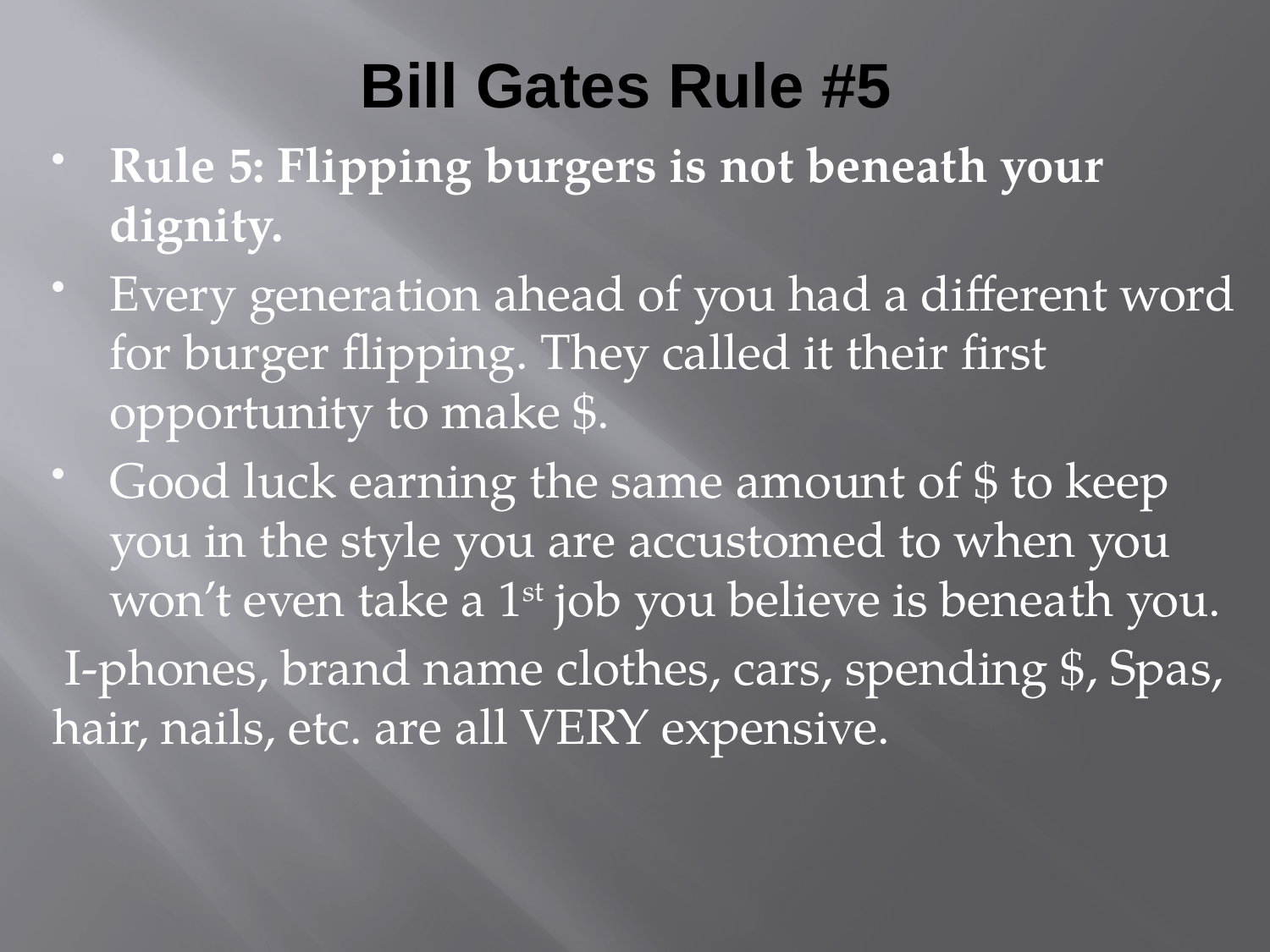

# Bill Gates Rule #5
Rule 5: Flipping burgers is not beneath your dignity.
Every generation ahead of you had a different word for burger flipping. They called it their first  opportunity to make $.
Good luck earning the same amount of $ to keep you in the style you are accustomed to when you won’t even take a 1st job you believe is beneath you.
 I-phones, brand name clothes, cars, spending $, Spas, hair, nails, etc. are all VERY expensive.